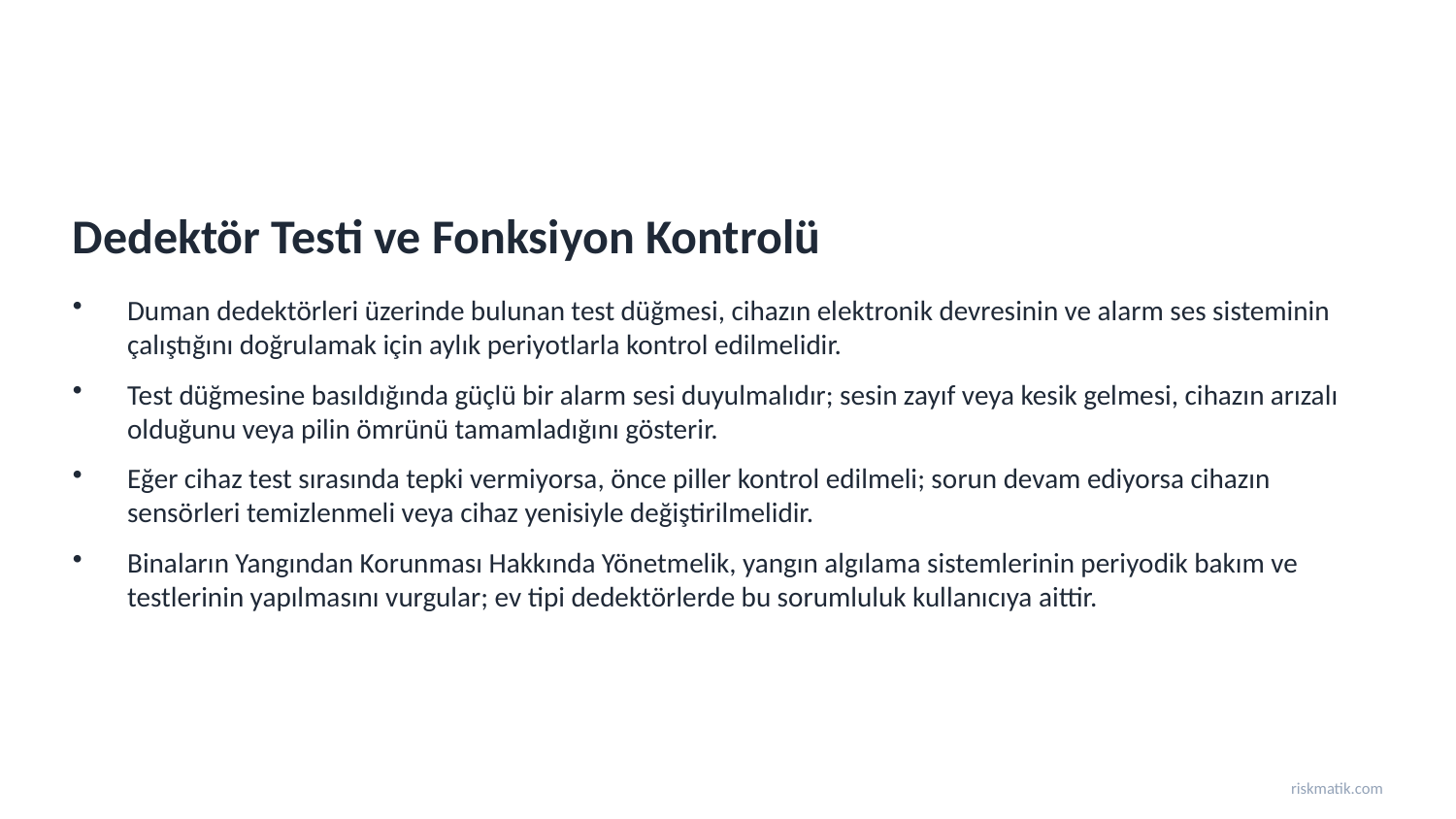

Dedektör Testi ve Fonksiyon Kontrolü
Duman dedektörleri üzerinde bulunan test düğmesi, cihazın elektronik devresinin ve alarm ses sisteminin çalıştığını doğrulamak için aylık periyotlarla kontrol edilmelidir.
Test düğmesine basıldığında güçlü bir alarm sesi duyulmalıdır; sesin zayıf veya kesik gelmesi, cihazın arızalı olduğunu veya pilin ömrünü tamamladığını gösterir.
Eğer cihaz test sırasında tepki vermiyorsa, önce piller kontrol edilmeli; sorun devam ediyorsa cihazın sensörleri temizlenmeli veya cihaz yenisiyle değiştirilmelidir.
Binaların Yangından Korunması Hakkında Yönetmelik, yangın algılama sistemlerinin periyodik bakım ve testlerinin yapılmasını vurgular; ev tipi dedektörlerde bu sorumluluk kullanıcıya aittir.
riskmatik.com